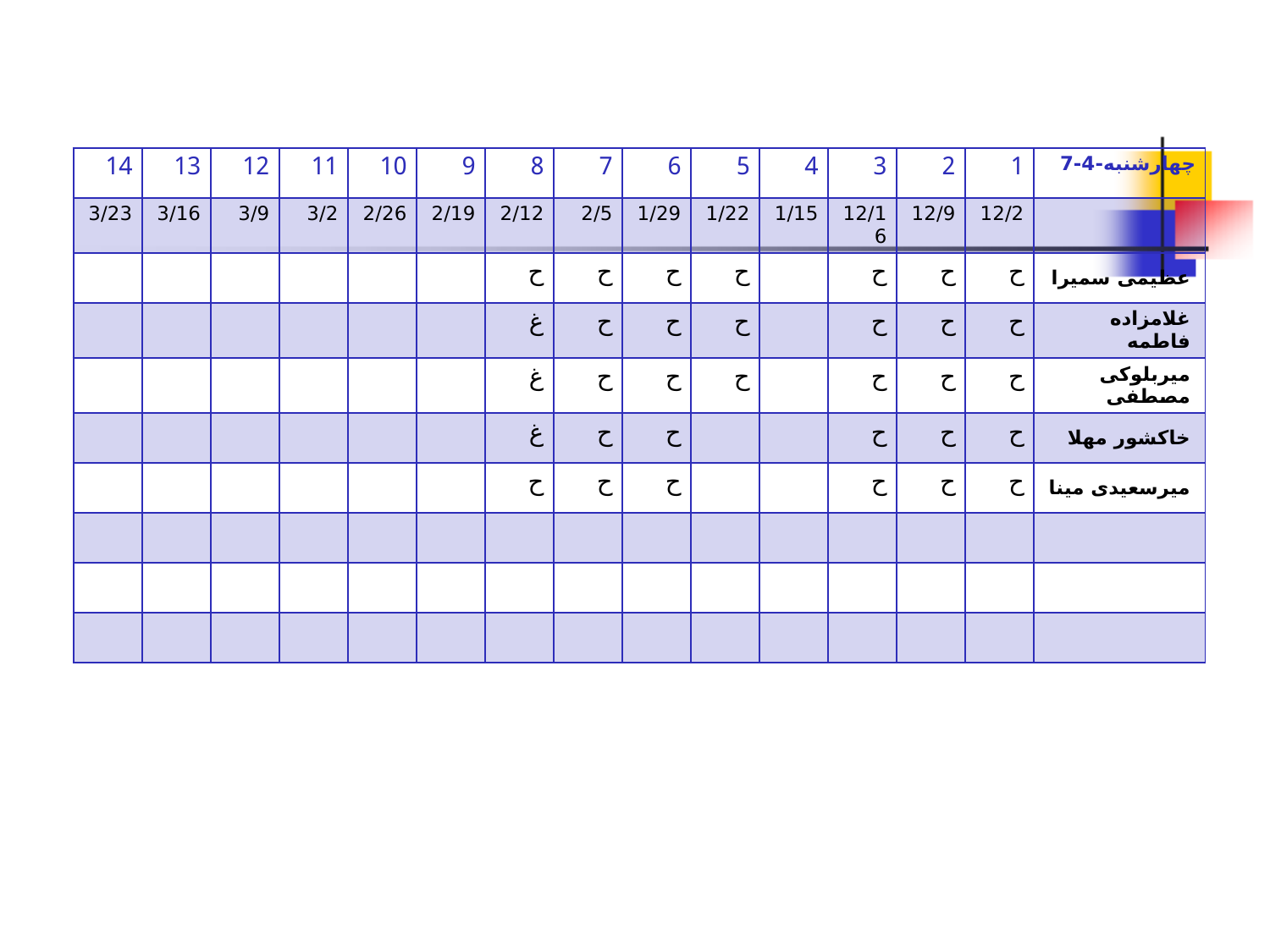

| 14 | 13 | 12 | 11 | 10 | 9 | 8 | 7 | 6 | 5 | 4 | 3 | 2 | 1 | چهارشنبه-4-7 |
| --- | --- | --- | --- | --- | --- | --- | --- | --- | --- | --- | --- | --- | --- | --- |
| 3/23 | 3/16 | 3/9 | 3/2 | 2/26 | 2/19 | 2/12 | 2/5 | 1/29 | 1/22 | 1/15 | 12/16 | 12/9 | 12/2 |  |
|  |  |  |  |  |  | ح | ح | ح | ح |  | ح | ح | ح | عظیمی سمیرا |
|  |  |  |  |  |  | غ | ح | ح | ح |  | ح | ح | ح | غلامزاده فاطمه |
|  |  |  |  |  |  | غ | ح | ح | ح |  | ح | ح | ح | میربلوکی مصطفی |
|  |  |  |  |  |  | غ | ح | ح |  |  | ح | ح | ح | خاکشور مهلا |
|  |  |  |  |  |  | ح | ح | ح |  |  | ح | ح | ح | میرسعیدی مینا |
|  |  |  |  |  |  |  |  |  |  |  |  |  |  |  |
|  |  |  |  |  |  |  |  |  |  |  |  |  |  |  |
|  |  |  |  |  |  |  |  |  |  |  |  |  |  |  |